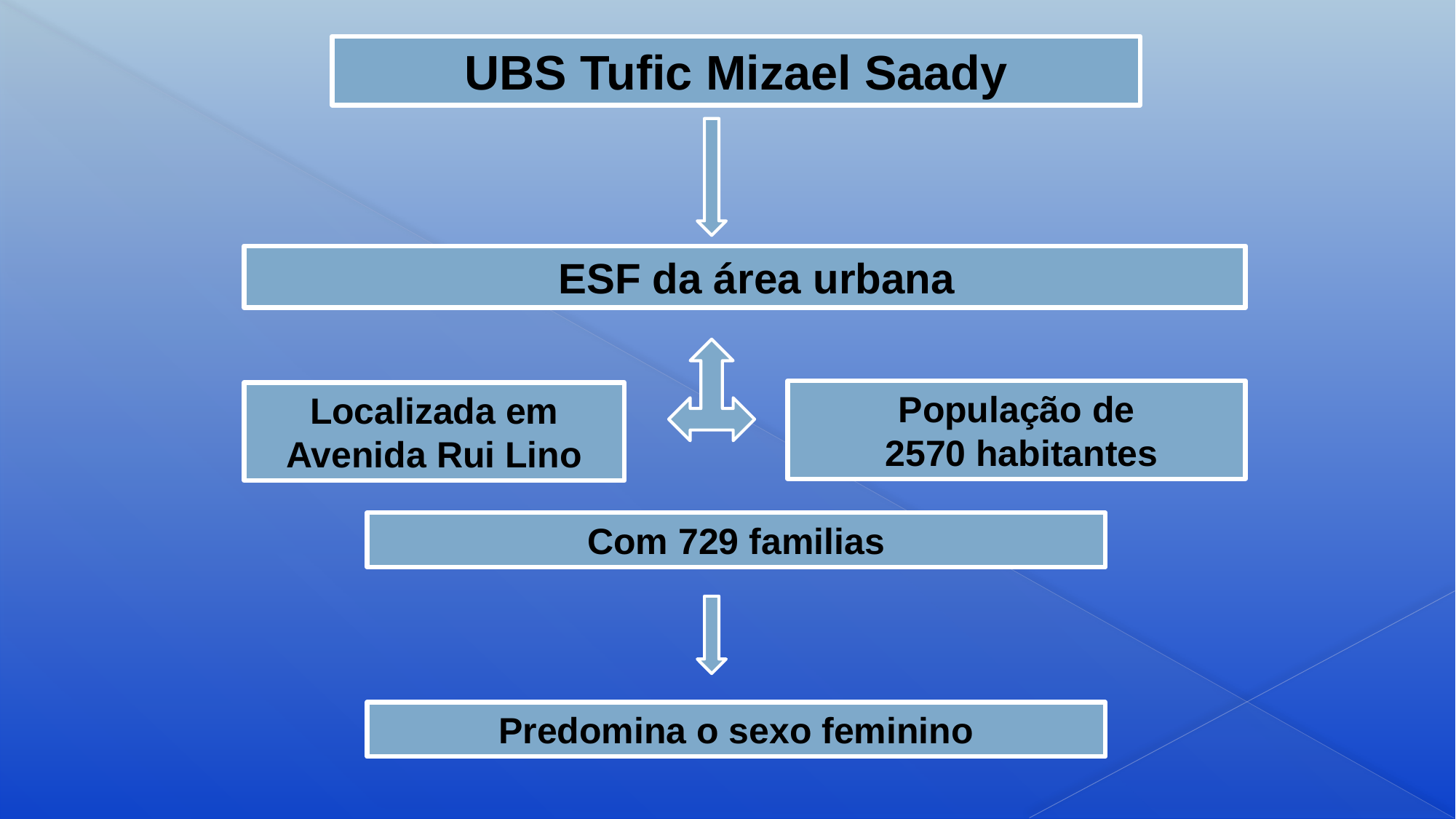

UBS Tufic Mizael Saady

  ESF da área urbana

População de
 2570 habitantes
Localizada em Avenida Rui Lino
Com 729 familias

Predomina o sexo feminino